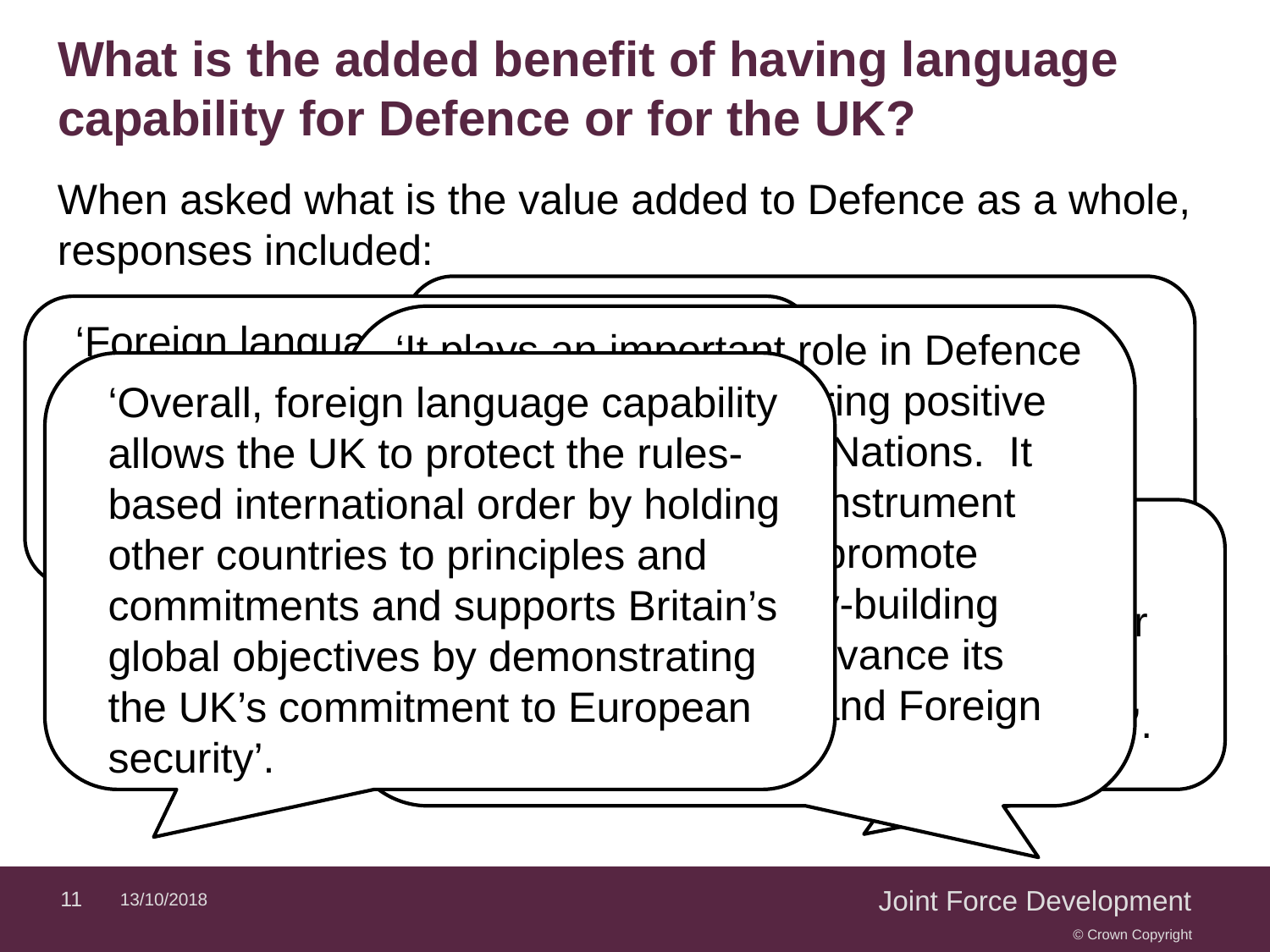

# What is the added benefit of having language capability for Defence or for the UK?
When asked what is the value added to Defence as a whole, responses included:

‘Foreign language capability is essential for the successful integration of UK Forces into any Coalition Force or relationship with Partner Nations’.

‘Foreign language capability adds significant value and credibility to Defence. It reduces any risks associated with using indigenous interpreters’.

‘It plays an important role in Defence Engagement and fostering positive relationships with Host Nations.  It provides an additional instrument with which the UK can promote confidence and security-building measures as well as advance its Defence Engagement and Foreign Policy aims’.

‘Overall, foreign language capability allows the UK to protect the rules-based international order by holding other countries to principles and commitments and supports Britain’s global objectives by demonstrating the UK’s commitment to European security’.

‘It gives a professional, pro-active, and diligent impression of the wider Defence in seeking to enhance communication and understanding’.